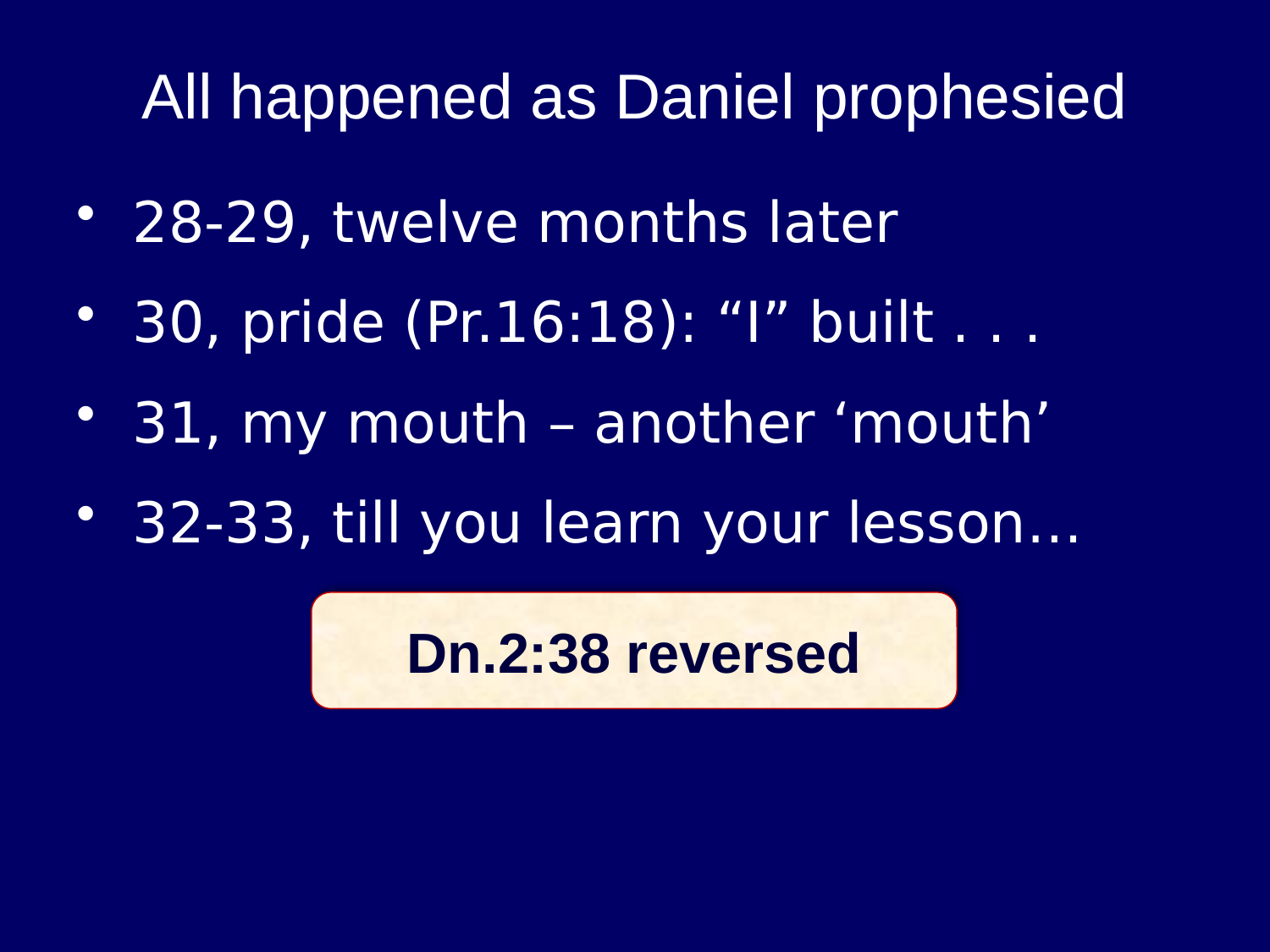

# All happened as Daniel prophesied
28-29, twelve months later
30, pride (Pr.16:18): “I” built . . .
31, my mouth – another ‘mouth’
32-33, till you learn your lesson…

Dn.2:38 reversed